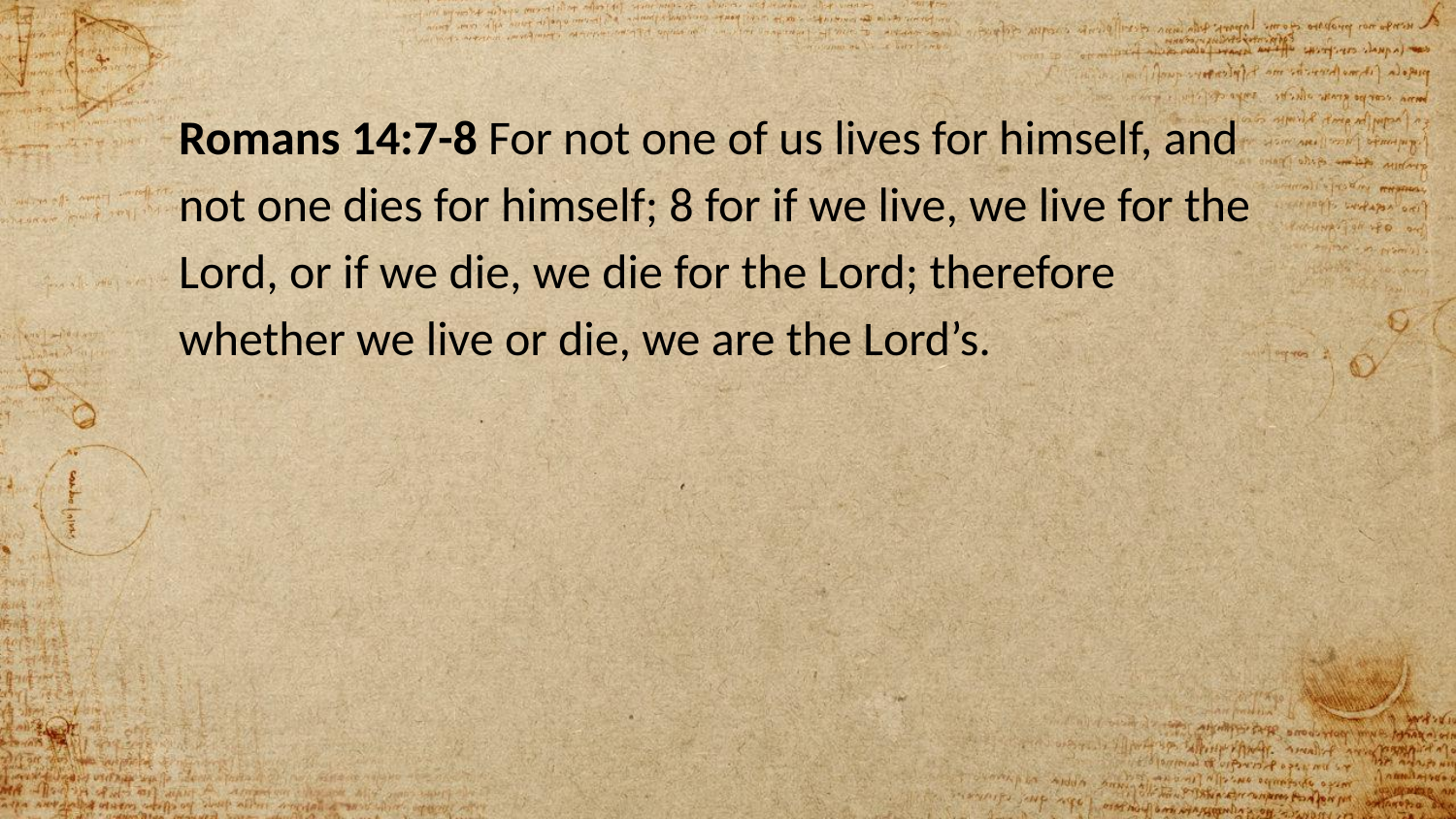

Romans 14:7-8 For not one of us lives for himself, and not one dies for himself; 8 for if we live, we live for the Lord, or if we die, we die for the Lord; therefore whether we live or die, we are the Lord’s.